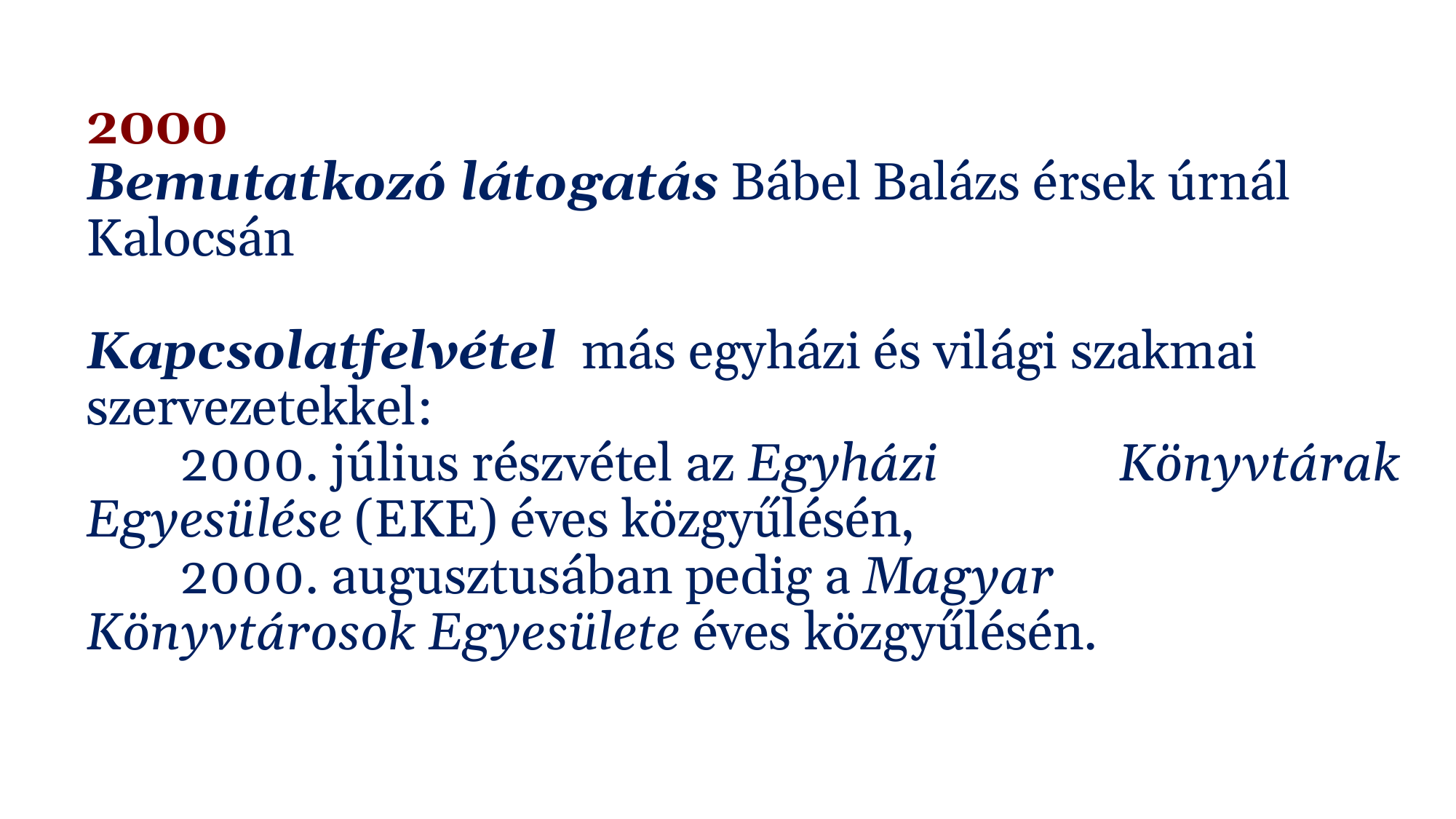

# 2000 Bemutatkozó látogatás Bábel Balázs érsek úrnál Kalocsán Kapcsolatfelvétel  más egyházi és világi szakmai szervezetekkel: 2000. július részvétel az Egyházi 				Könyvtárak Egyesülése (EKE) éves közgyűlésén, 2000. augusztusában pedig a Magyar 			Könyvtárosok Egyesülete éves közgyűlésén.